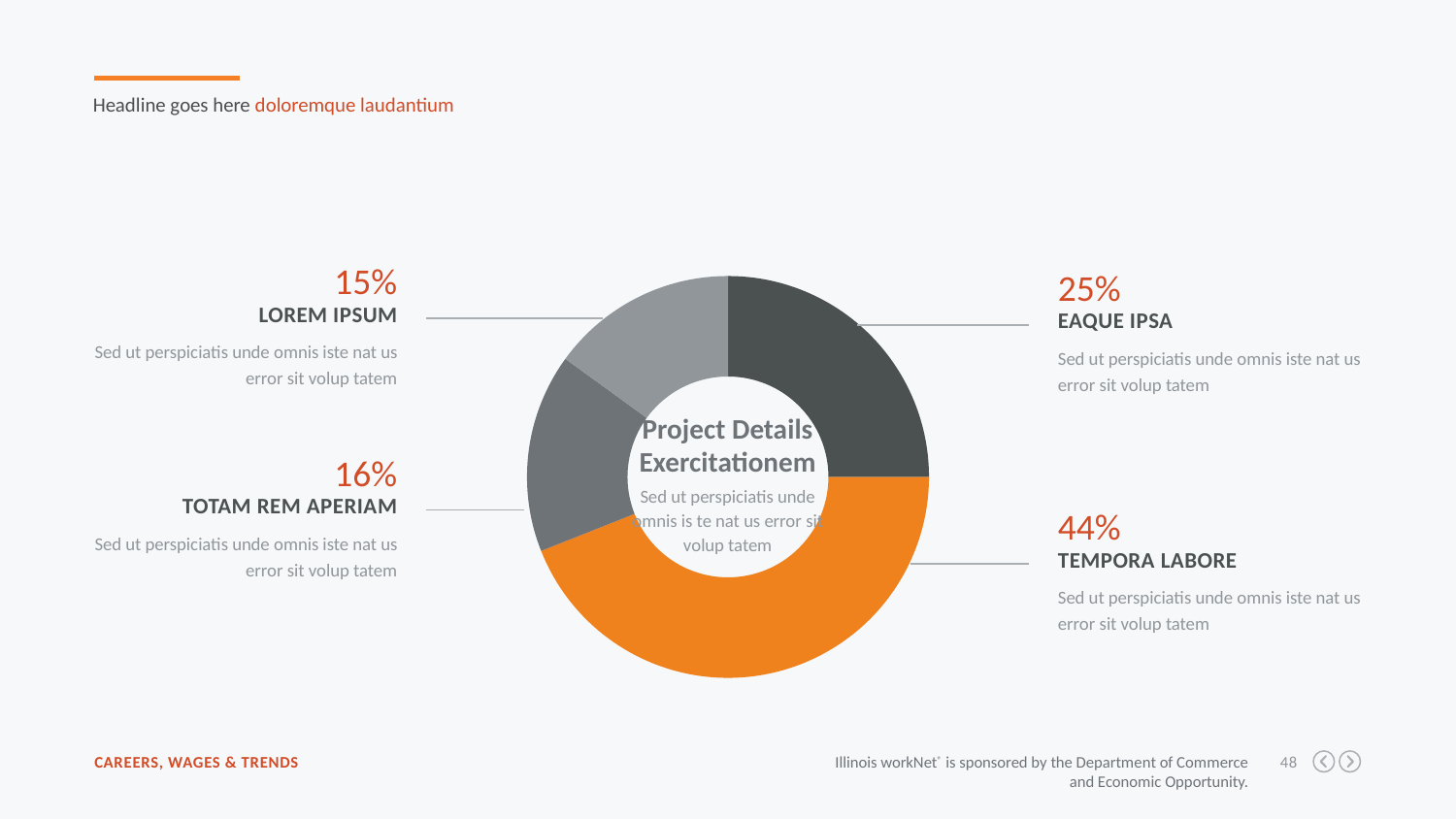

Headline goes here doloremque laudantium
15%
25%

### Chart

| Category | Sales |
|---|---|
| 1st Qtr | 0.25 |
| 2nd Qtr | 0.44 |
| 3rd Qtr | 0.16 |
| 4th Qtr | 0.15 |
Lorem ipsum
Eaque ipsa
Sed ut perspiciatis unde omnis iste nat us error sit volup tatem
Sed ut perspiciatis unde omnis iste nat us error sit volup tatem
Project Details
Exercitationem
16%
Sed ut perspiciatis unde omnis is te nat us error sit volup tatem
Totam rem aperiam
44%
Sed ut perspiciatis unde omnis iste nat us error sit volup tatem
Tempora labore
Sed ut perspiciatis unde omnis iste nat us error sit volup tatem